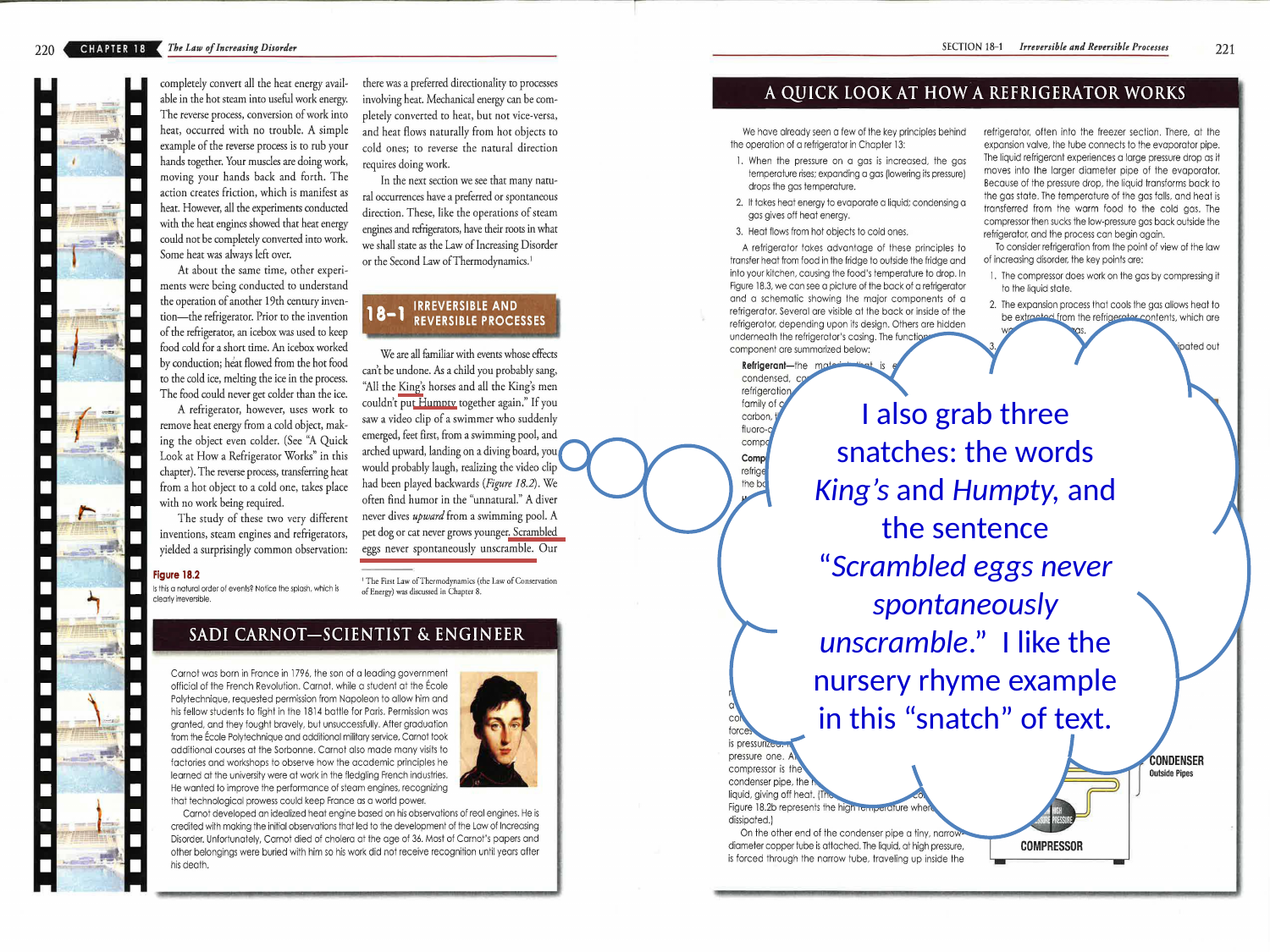

I also grab three snatches: the words King’s and Humpty, and the sentence “Scrambled eggs never spontaneously unscramble.”  I like the nursery rhyme example in this “snatch” of text.